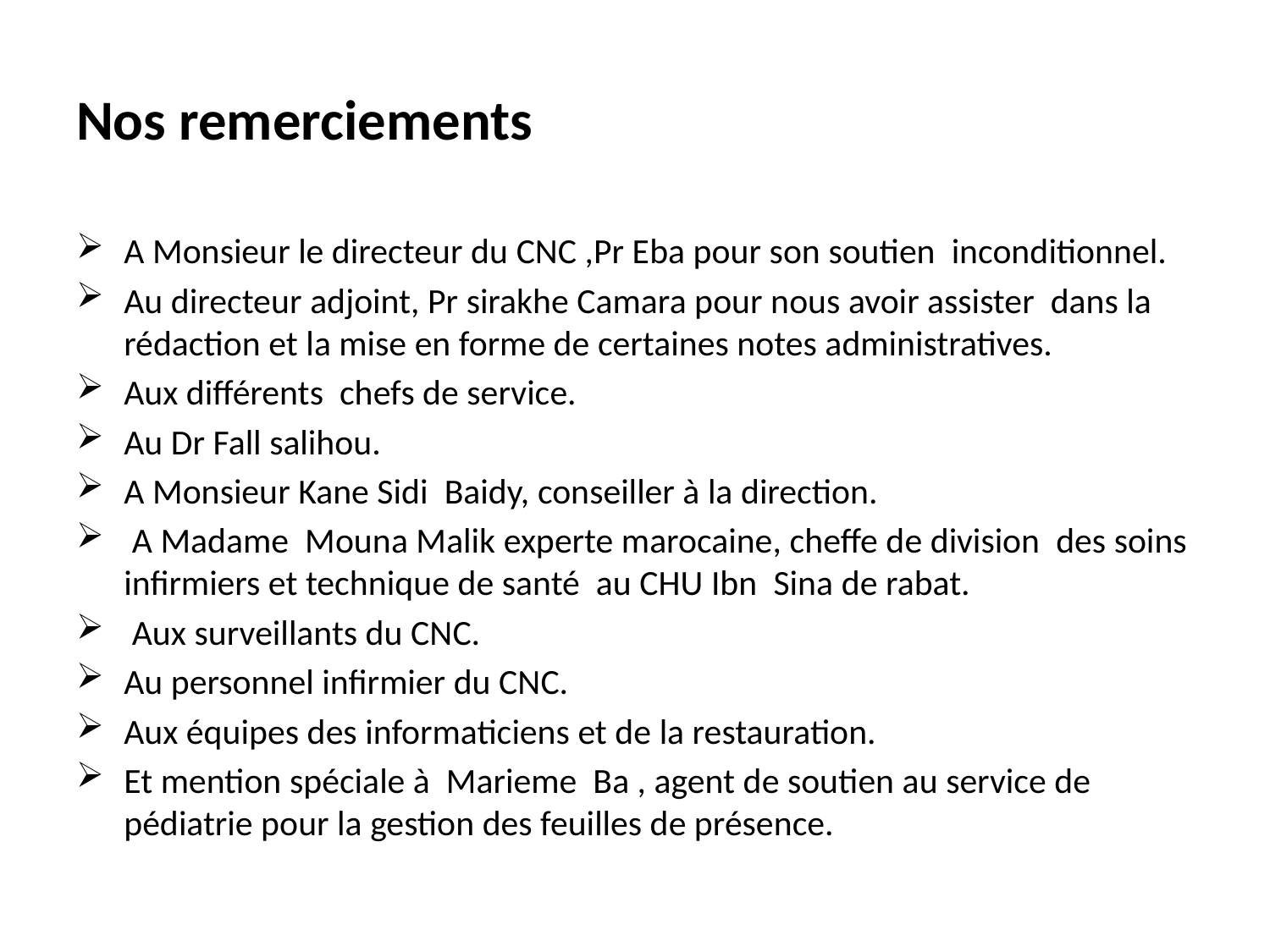

# Nos remerciements
A Monsieur le directeur du CNC ,Pr Eba pour son soutien  inconditionnel.
Au directeur adjoint, Pr sirakhe Camara pour nous avoir assister  dans la rédaction et la mise en forme de certaines notes administratives.
Aux différents  chefs de service.
Au Dr Fall salihou.
A Monsieur Kane Sidi  Baidy, conseiller à la direction.
 A Madame  Mouna Malik experte marocaine, cheffe de division  des soins infirmiers et technique de santé  au CHU Ibn  Sina de rabat.
 Aux surveillants du CNC.
Au personnel infirmier du CNC.
Aux équipes des informaticiens et de la restauration.
Et mention spéciale à  Marieme  Ba , agent de soutien au service de pédiatrie pour la gestion des feuilles de présence.